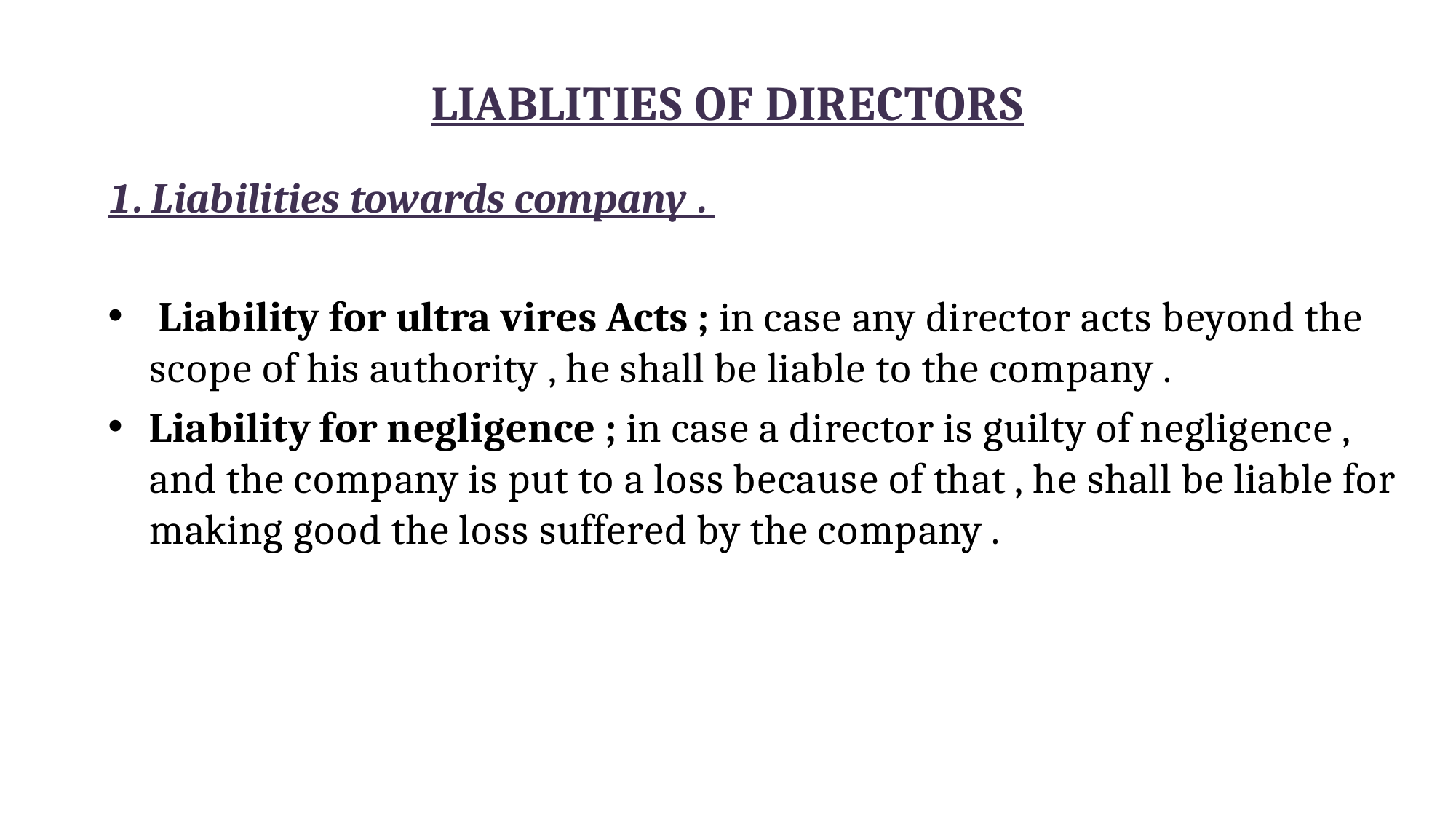

# LIABLITIES OF DIRECTORS
1. Liabilities towards company .

 Liability for ultra vires Acts ; in case any director acts beyond the scope of his authority , he shall be liable to the company .
Liability for negligence ; in case a director is guilty of negligence , and the company is put to a loss because of that , he shall be liable for making good the loss suffered by the company .